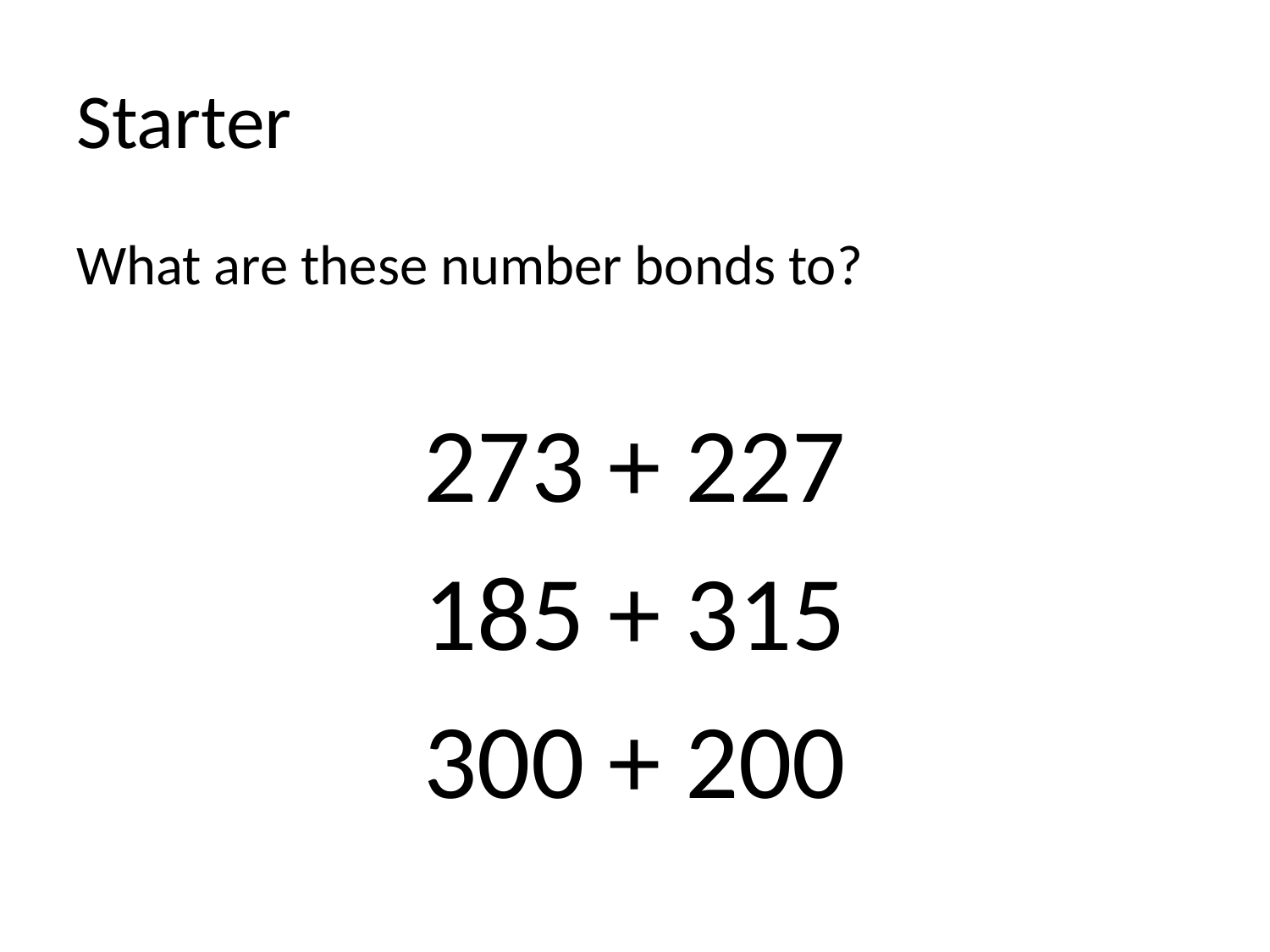

# Starter
What are these number bonds to?

273 + 227
185 + 315
300 + 200